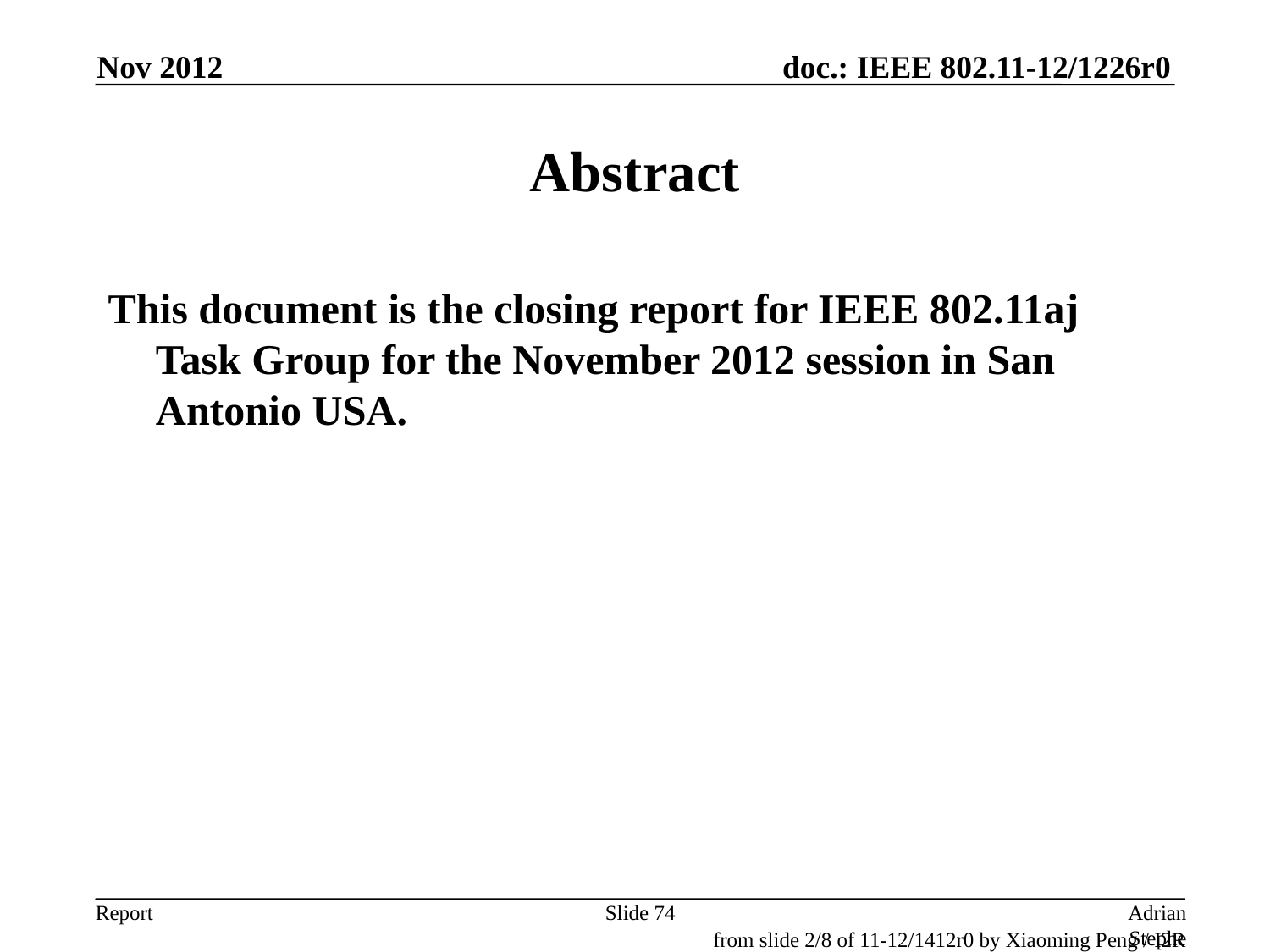

Nov 2012
# Abstract
This document is the closing report for IEEE 802.11aj Task Group for the November 2012 session in San Antonio USA.
Slide 74
Adrian Stephens, Intel Corporation
from slide 2/8 of 11-12/1412r0 by Xiaoming Peng / I2R